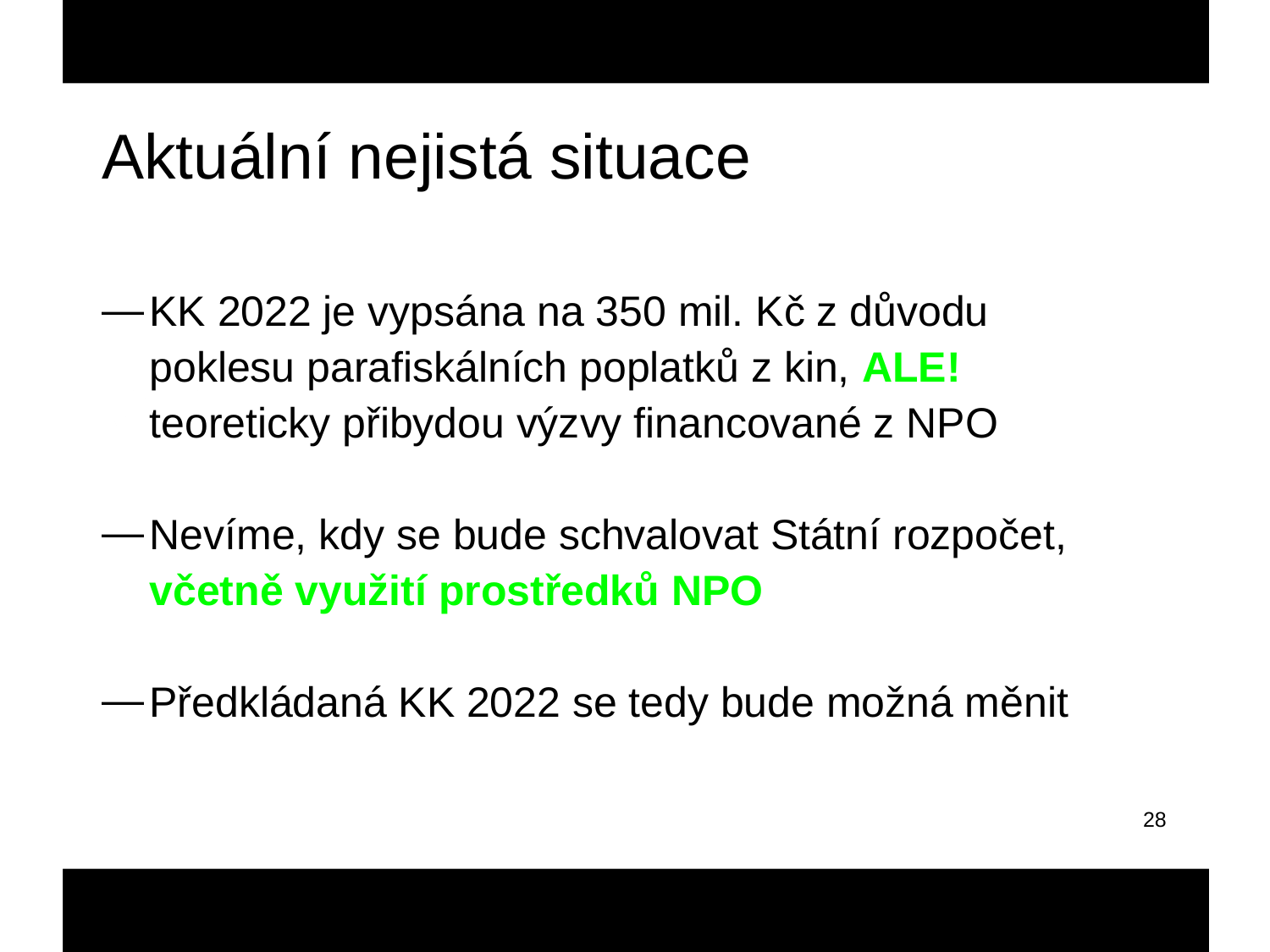

Aktuální nejistá situace

KK 2022 je vypsána na 350 mil. Kč z důvodu poklesu parafiskálních poplatků z kin, ALE! teoreticky přibydou výzvy financované z NPO

Nevíme, kdy se bude schvalovat Státní rozpočet, včetně využití prostředků NPO

Předkládaná KK 2022 se tedy bude možná měnit

28